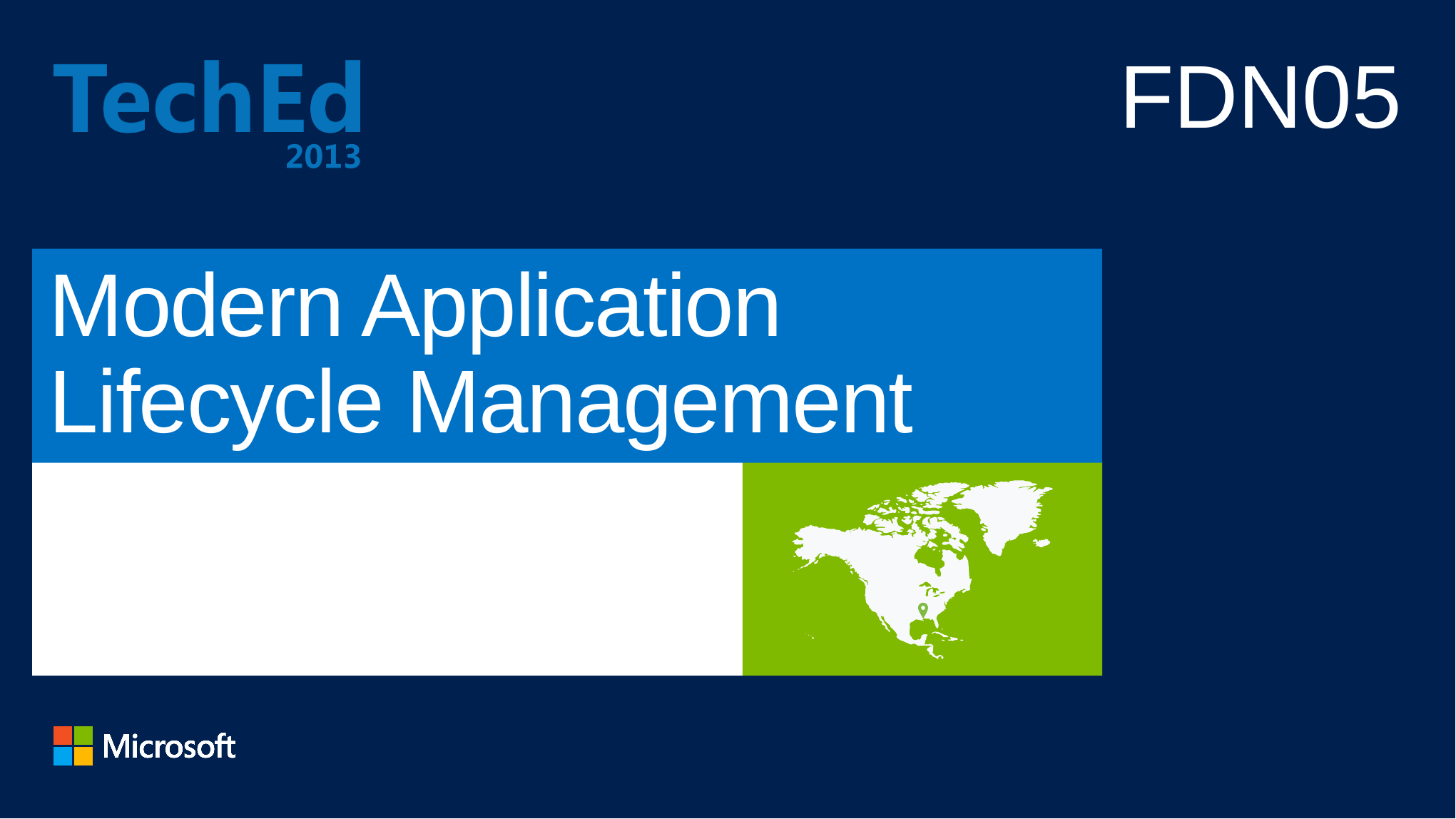

FDN05
# Modern Application Lifecycle Management
Brian Harry & Brian Keller